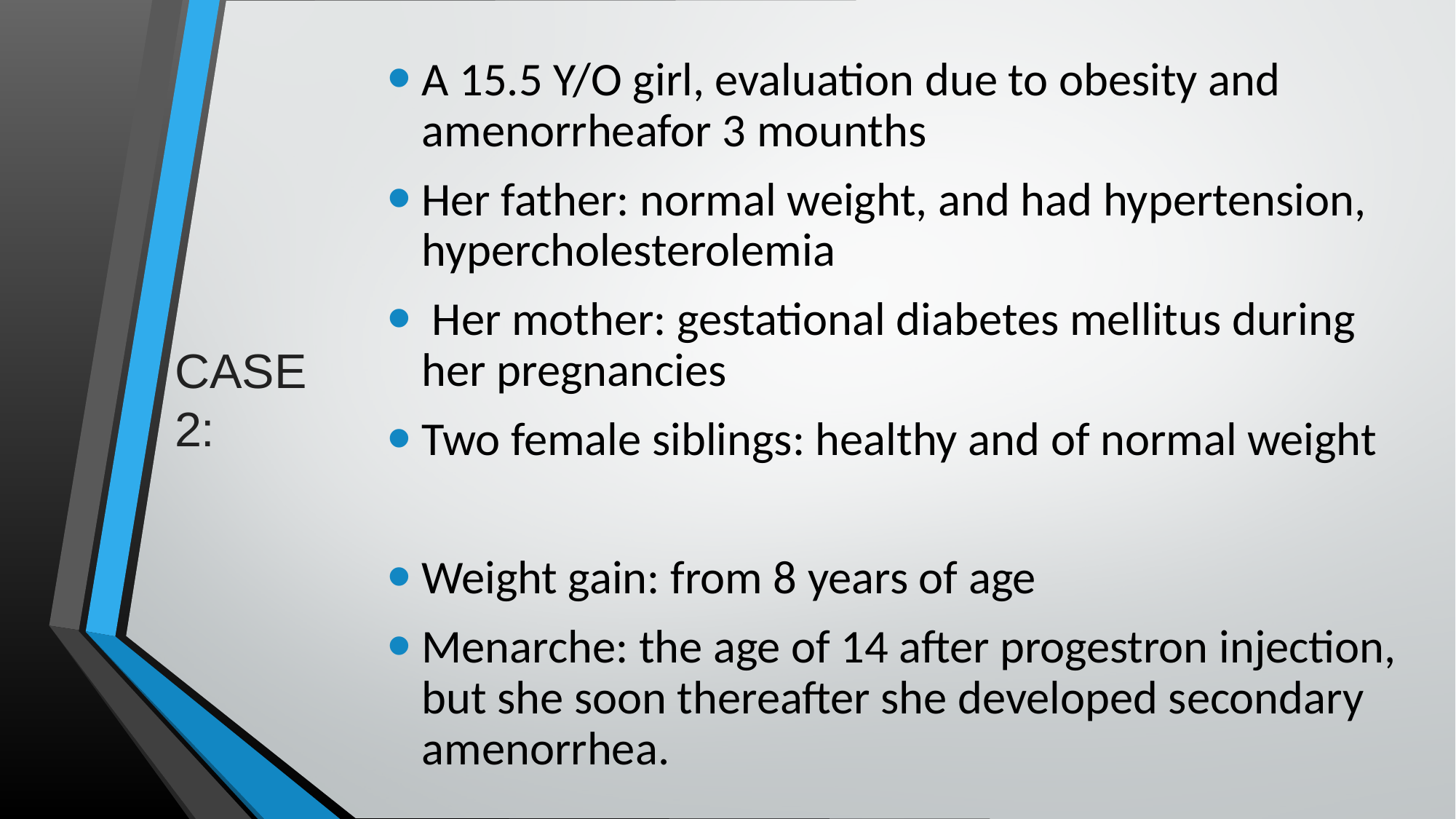

A 15.5 Y/O girl, evaluation due to obesity and amenorrheafor 3 mounths
Her father: normal weight, and had hypertension, hypercholesterolemia
 Her mother: gestational diabetes mellitus during her pregnancies
Two female siblings: healthy and of normal weight

Weight gain: from 8 years of age
Menarche: the age of 14 after progestron injection, but she soon thereafter she developed secondary amenorrhea.

# CASE 2: